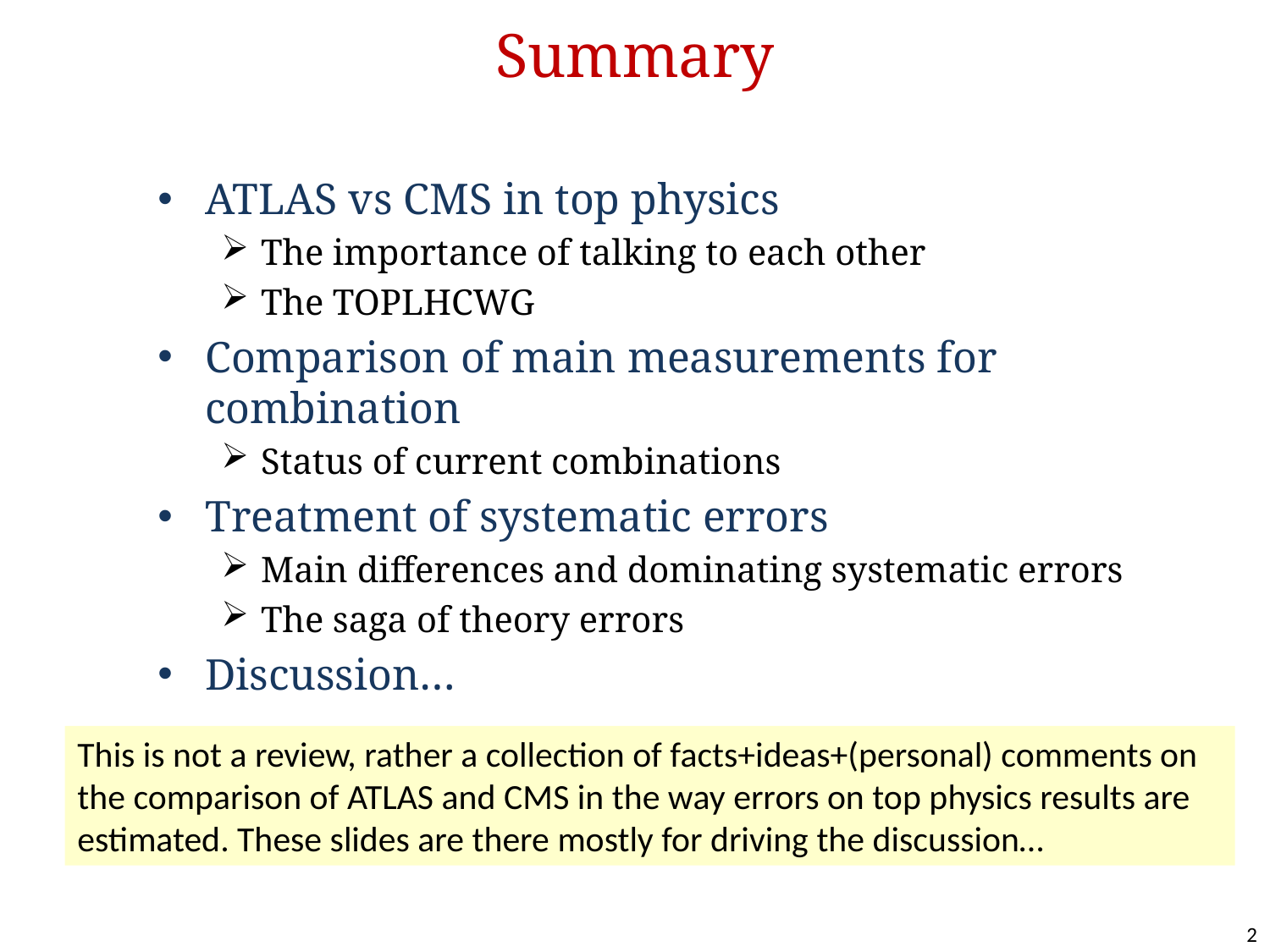

# Summary
ATLAS vs CMS in top physics
The importance of talking to each other
The TOPLHCWG
Comparison of main measurements for combination
Status of current combinations
Treatment of systematic errors
Main differences and dominating systematic errors
The saga of theory errors
Discussion…
This is not a review, rather a collection of facts+ideas+(personal) comments on the comparison of ATLAS and CMS in the way errors on top physics results are estimated. These slides are there mostly for driving the discussion…
2